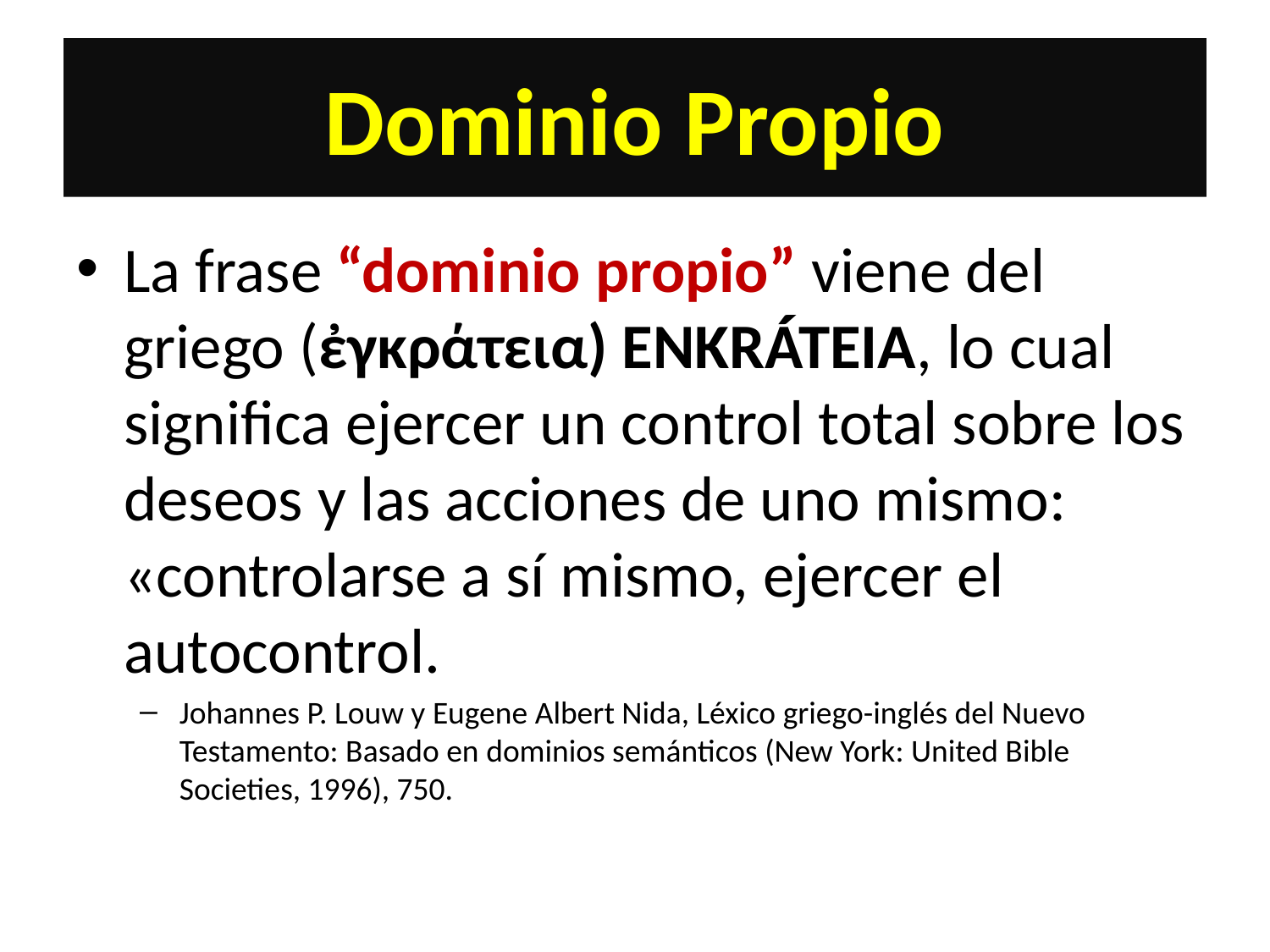

# Dominio Propio
La frase “dominio propio” viene del griego (ἐγκράτεια) ENKRÁTEIA, lo cual significa ejercer un control total sobre los deseos y las acciones de uno mismo: «controlarse a sí mismo, ejercer el autocontrol.
Johannes P. Louw y Eugene Albert Nida, Léxico griego-inglés del Nuevo Testamento: Basado en dominios semánticos (New York: United Bible Societies, 1996), 750.